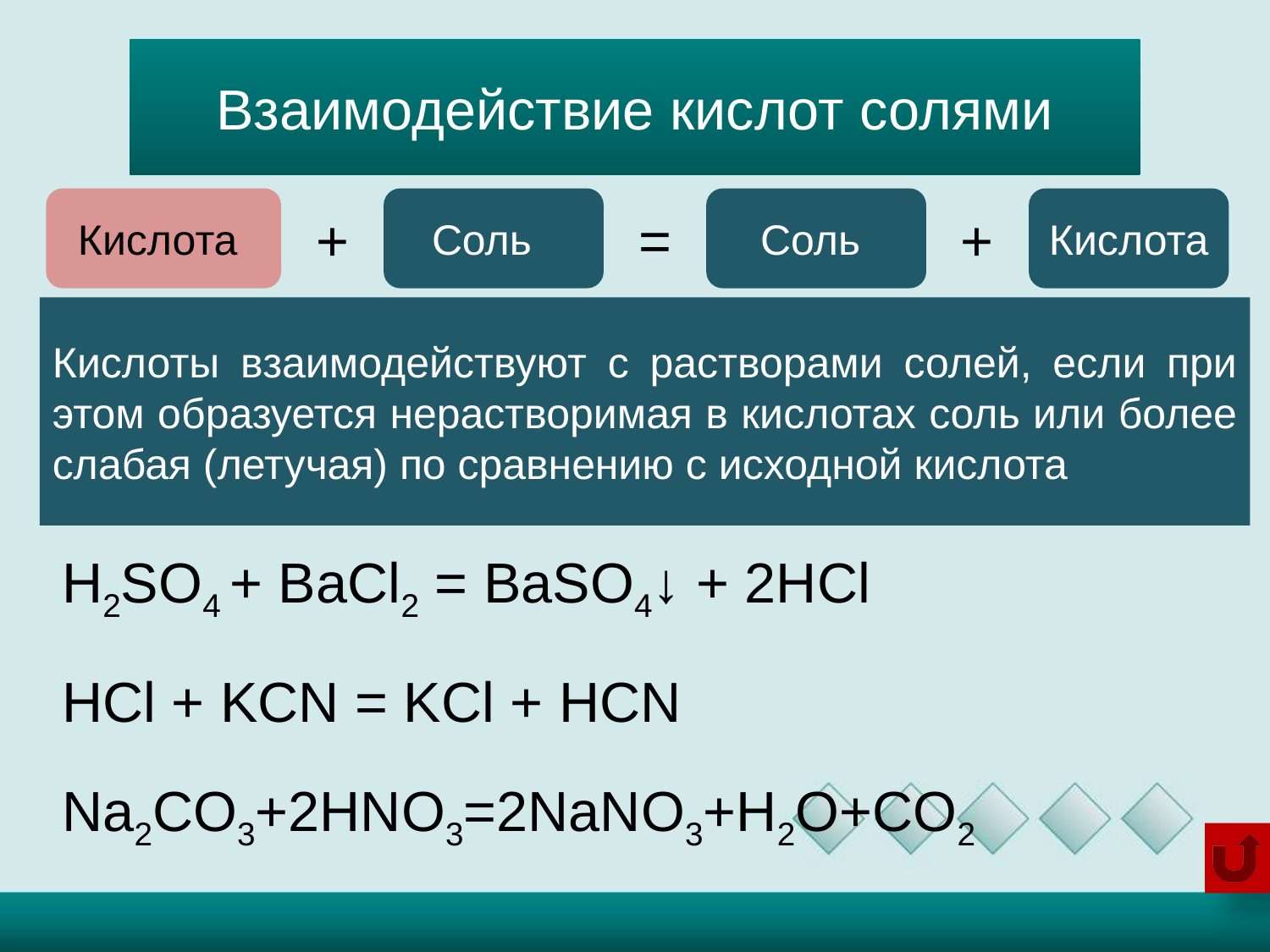

Взаимодействие кислот солями
Кислота
+
Соль
=
Соль
+
Кислота
Кислоты взаимодействуют с растворами солей, если при этом образуется нерастворимая в кислотах соль или более слабая (летучая) по сравнению с исходной кислота
H2SO4 + BaCl2 = BaSO4↓ + 2HCl
HCl + KCN = KCl + HCN
Na2CO3+2HNO3=2NaNO3+H2O+CO2